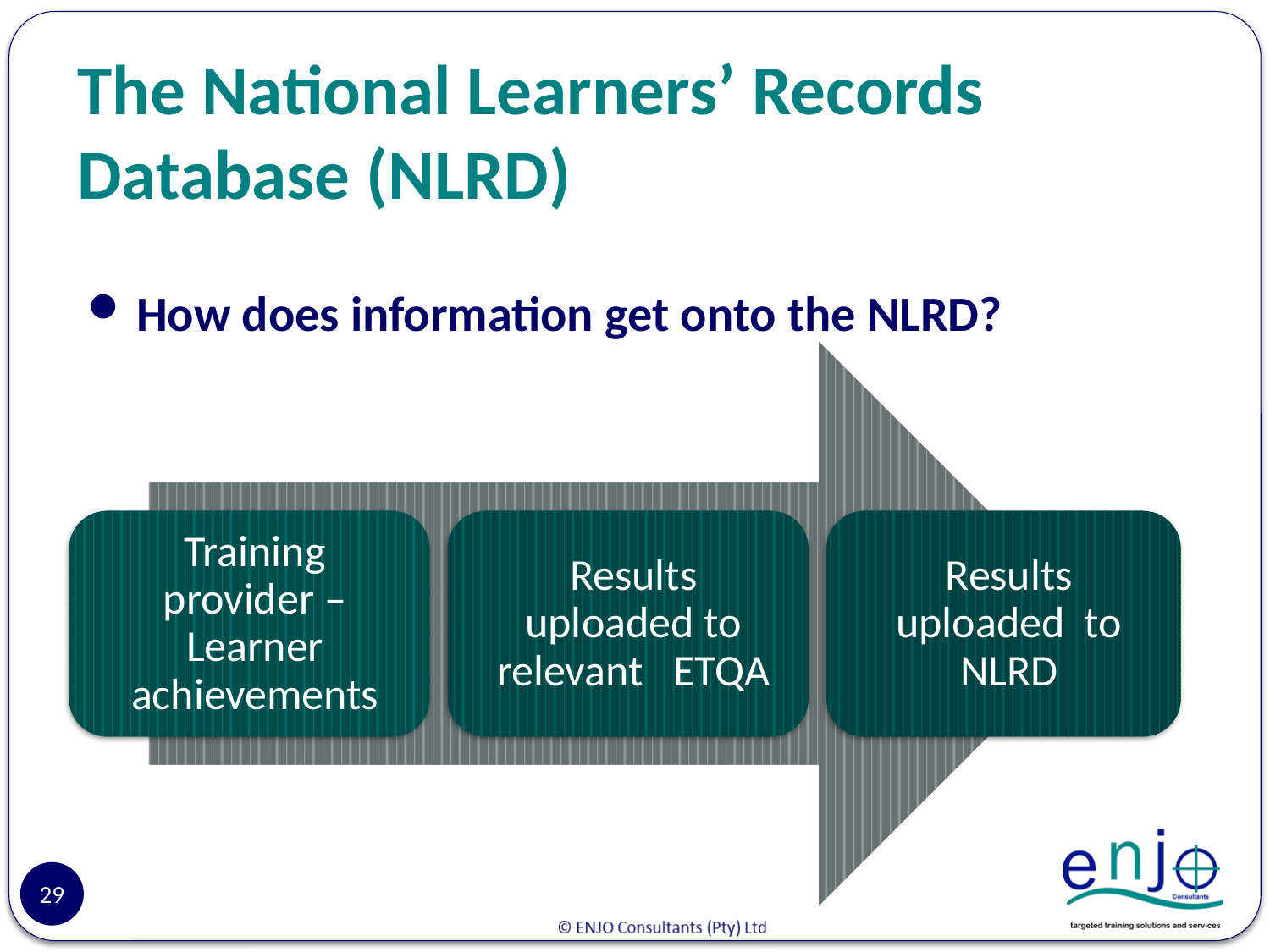

# The National Learners’ Records Database (NLRD)
How does information get onto the NLRD?

Training provider – Learner achievements
Results uploaded to relevant   ETQA
Results uploaded  to NLRD
29